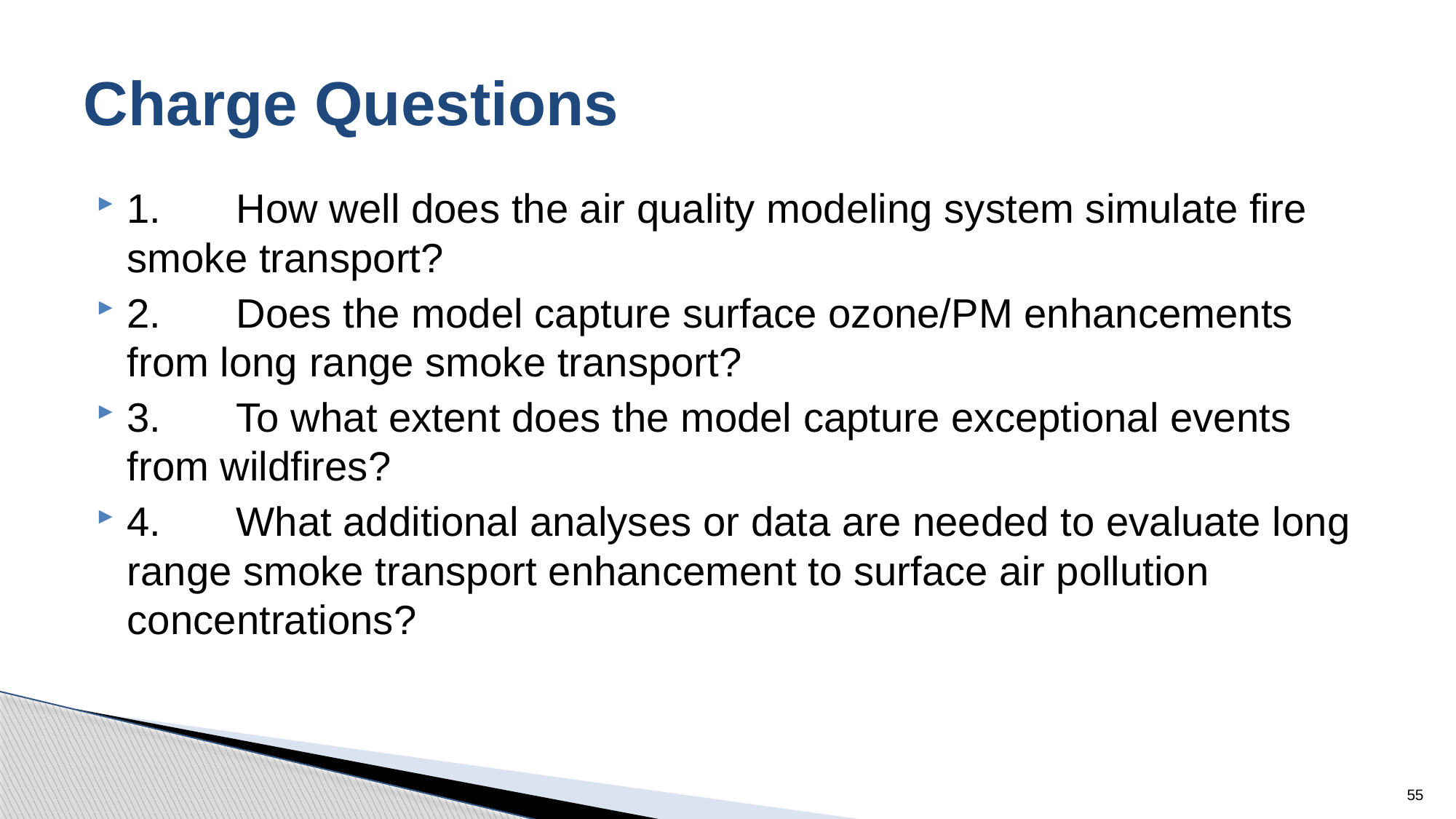

# Charge Questions
1.	How well does the air quality modeling system simulate fire smoke transport?
2.	Does the model capture surface ozone/PM enhancements from long range smoke transport?
3.	To what extent does the model capture exceptional events from wildfires?
4.	What additional analyses or data are needed to evaluate long range smoke transport enhancement to surface air pollution concentrations?

55